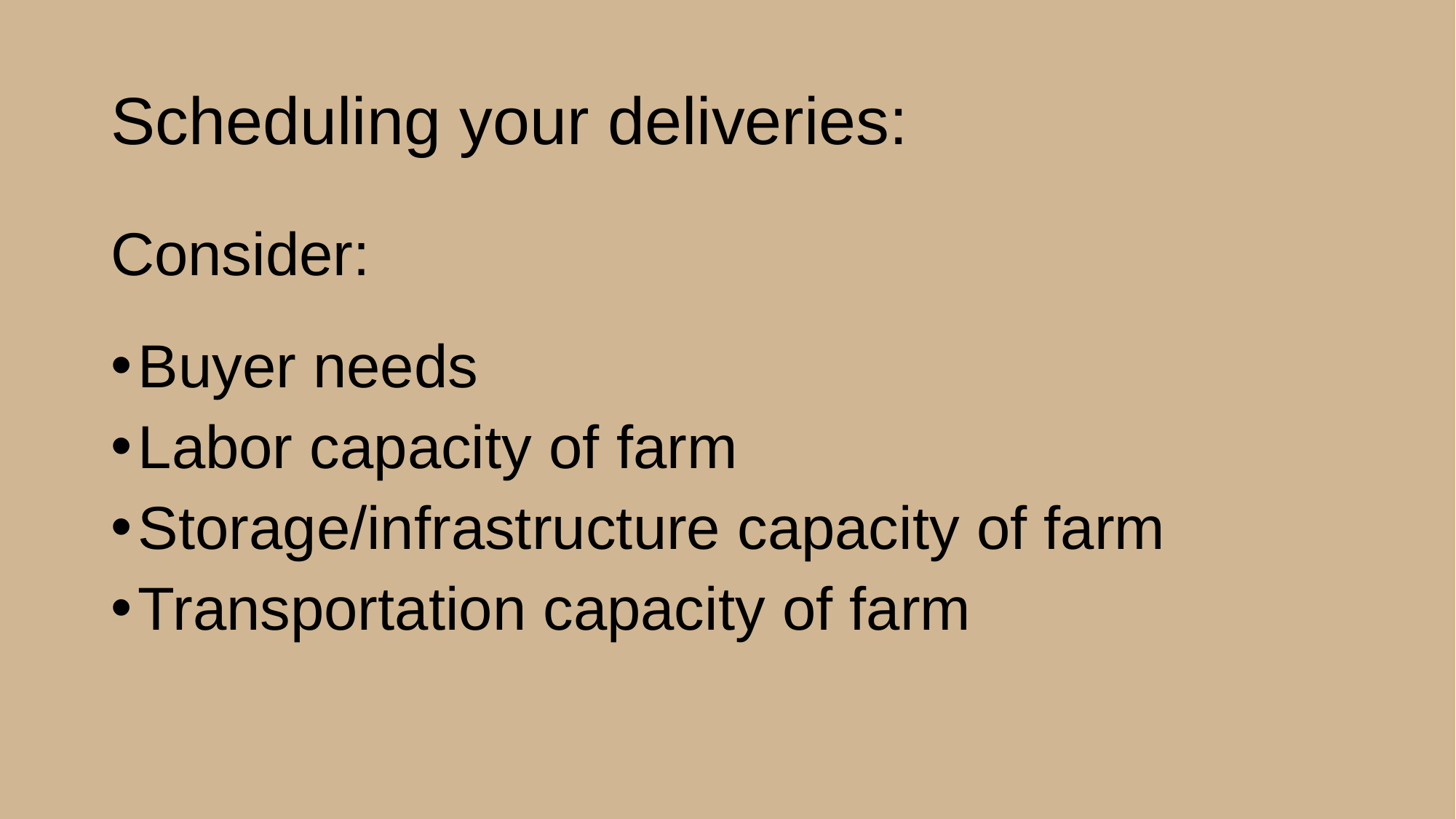

# Scheduling your deliveries:
Consider:

Buyer needs
Labor capacity of farm
Storage/infrastructure capacity of farm
Transportation capacity of farm